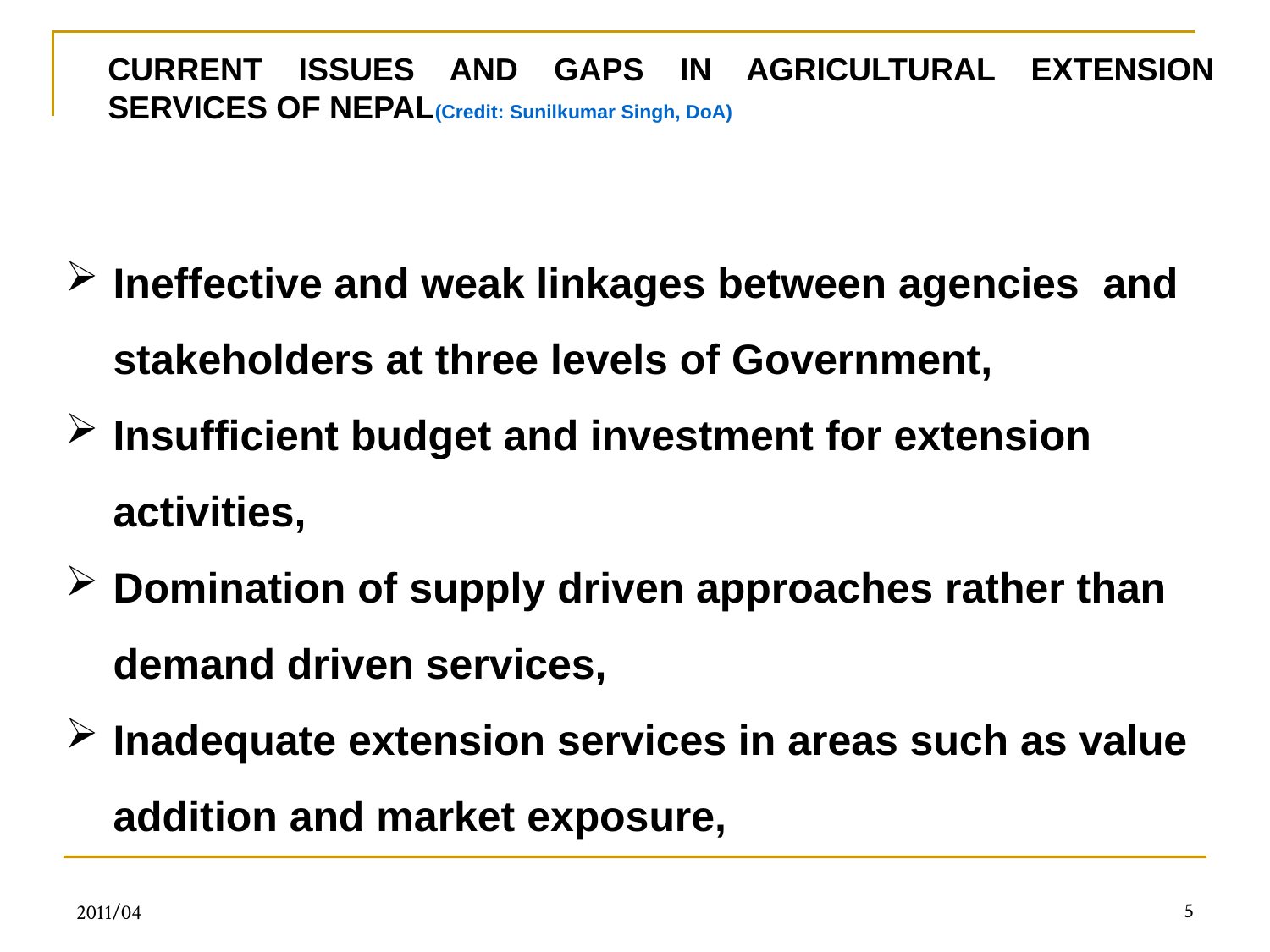

CURRENT ISSUES AND GAPS IN AGRICULTURAL EXTENSION SERVICES OF NEPAL(Credit: Sunilkumar Singh, DoA)

Ineffective and weak linkages between agencies  and stakeholders at three levels of Government,
Insufficient budget and investment for extension activities,
Domination of supply driven approaches rather than demand driven services,
Inadequate extension services in areas such as value addition and market exposure,
2011/04
5